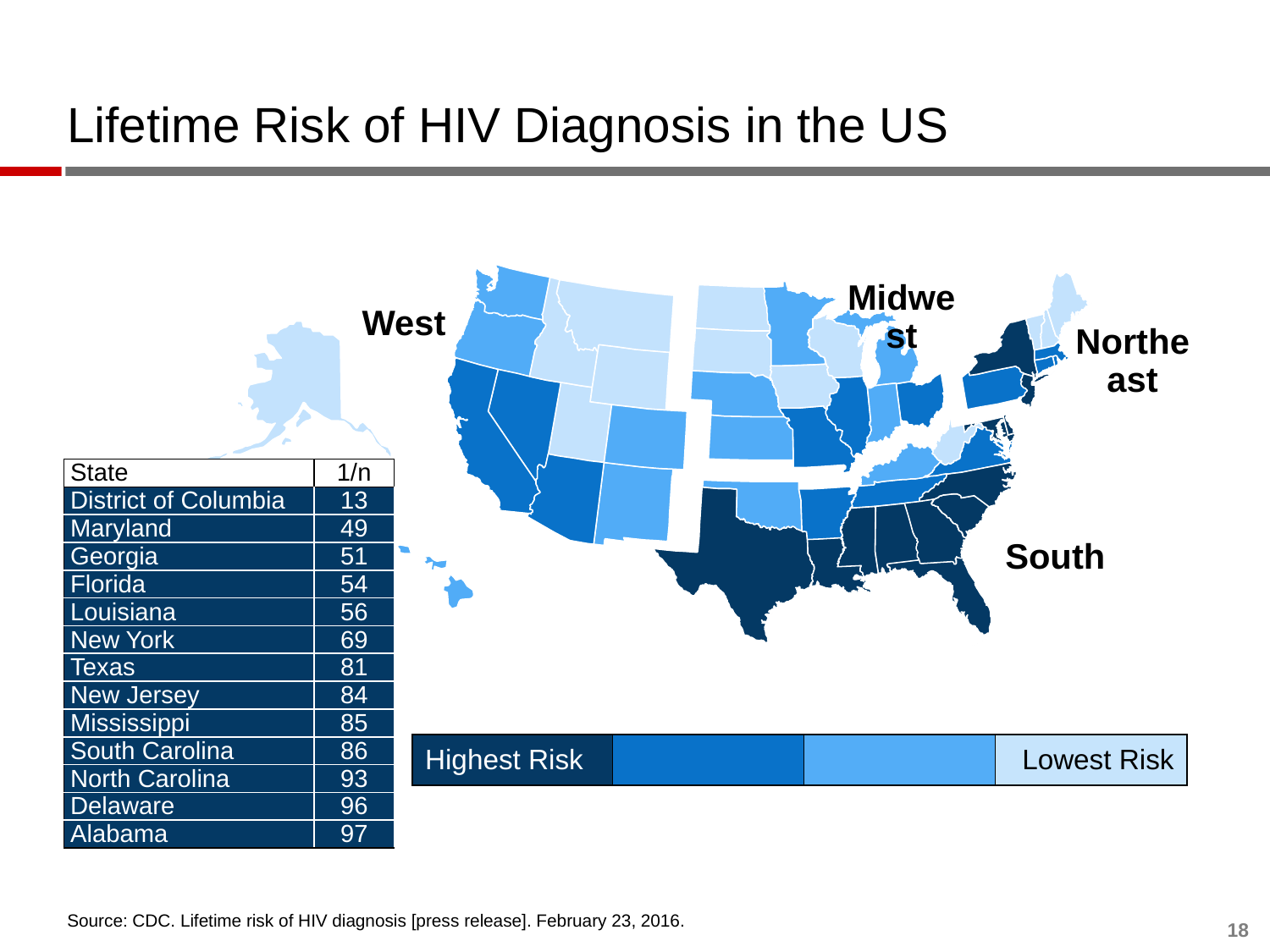

# Lifetime Risk of HIV Diagnosis in the US

Midwest

West

Northeast

South
| State | 1/n |
| --- | --- |
| District of Columbia | 13 |
| Maryland | 49 |
| Georgia | 51 |
| Florida | 54 |
| Louisiana | 56 |
| New York | 69 |
| Texas | 81 |
| New Jersey | 84 |
| Mississippi | 85 |
| South Carolina | 86 |
| North Carolina | 93 |
| Delaware | 96 |
| Alabama | 97 |
| Highest Risk |  |  | Lowest Risk |
| --- | --- | --- | --- |
Source: CDC. Lifetime risk of HIV diagnosis [press release]. February 23, 2016.
18